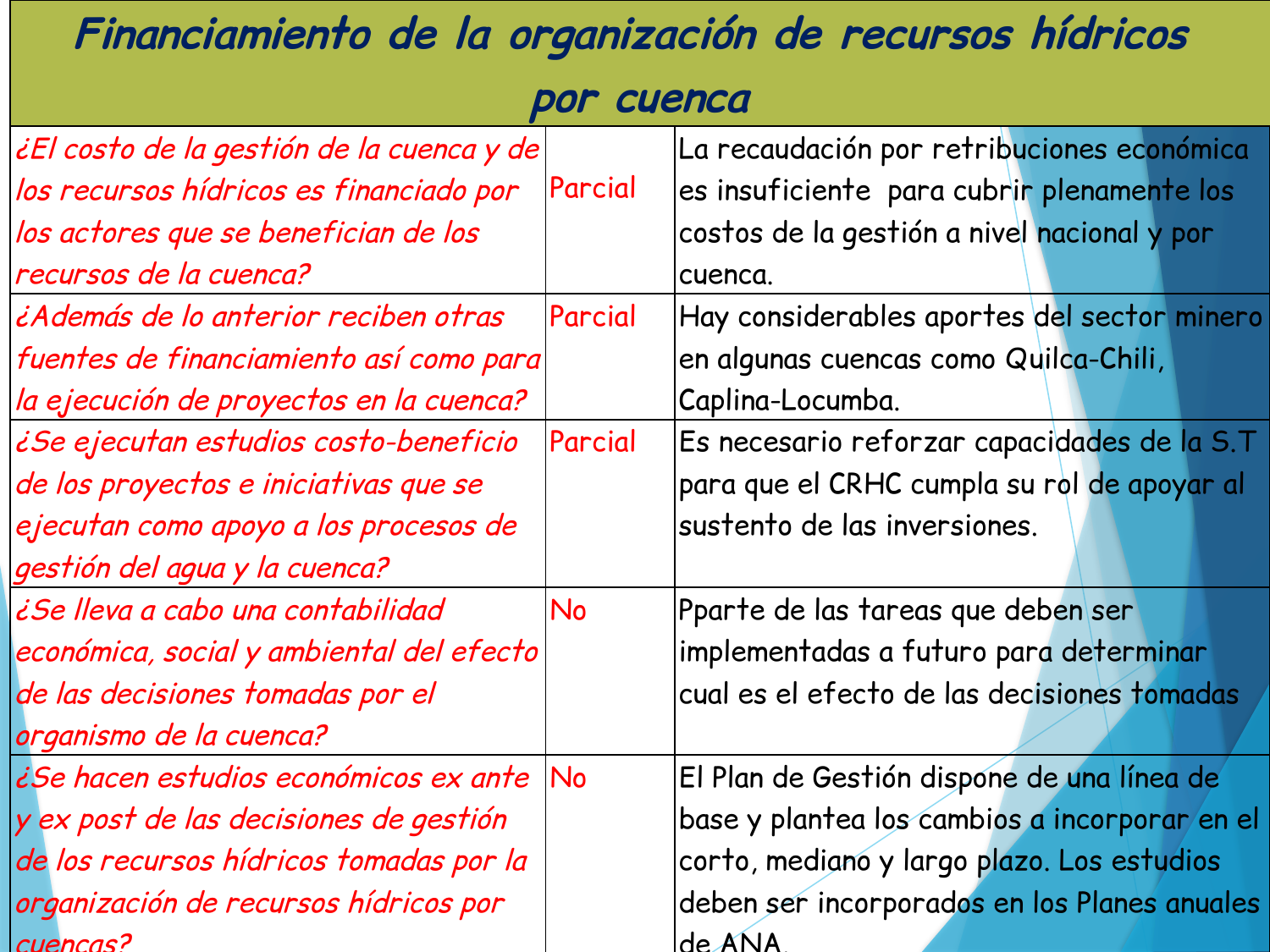

| Financiamiento de la organización de recursos hídricos por cuenca |  |  |
| --- | --- | --- |
| ¿El costo de la gestión de la cuenca y de los recursos hídricos es financiado por los actores que se benefician de los recursos de la cuenca? | Parcial | La recaudación por retribuciones económica es insuficiente para cubrir plenamente los costos de la gestión a nivel nacional y por cuenca. |
| ¿Además de lo anterior reciben otras fuentes de financiamiento así como para la ejecución de proyectos en la cuenca? | Parcial | Hay considerables aportes del sector minero en algunas cuencas como Quilca-Chili, Caplina-Locumba. |
| ¿Se ejecutan estudios costo-beneficio de los proyectos e iniciativas que se ejecutan como apoyo a los procesos de gestión del agua y la cuenca? | Parcial | Es necesario reforzar capacidades de la S.T para que el CRHC cumpla su rol de apoyar al sustento de las inversiones. |
| ¿Se lleva a cabo una contabilidad económica, social y ambiental del efecto de las decisiones tomadas por el organismo de la cuenca? | No | Pparte de las tareas que deben ser implementadas a futuro para determinar cual es el efecto de las decisiones tomadas |
| ¿Se hacen estudios económicos ex ante y ex post de las decisiones de gestión de los recursos hídricos tomadas por la organización de recursos hídricos por cuencas? | No | El Plan de Gestión dispone de una línea de base y plantea los cambios a incorporar en el corto, mediano y largo plazo. Los estudios deben ser incorporados en los Planes anuales de ANA. |
| ¿Se dispone de un sistema de financiamiento en la cuenca? | Si | Surgen iniciativas como los Fondos de Agua. |